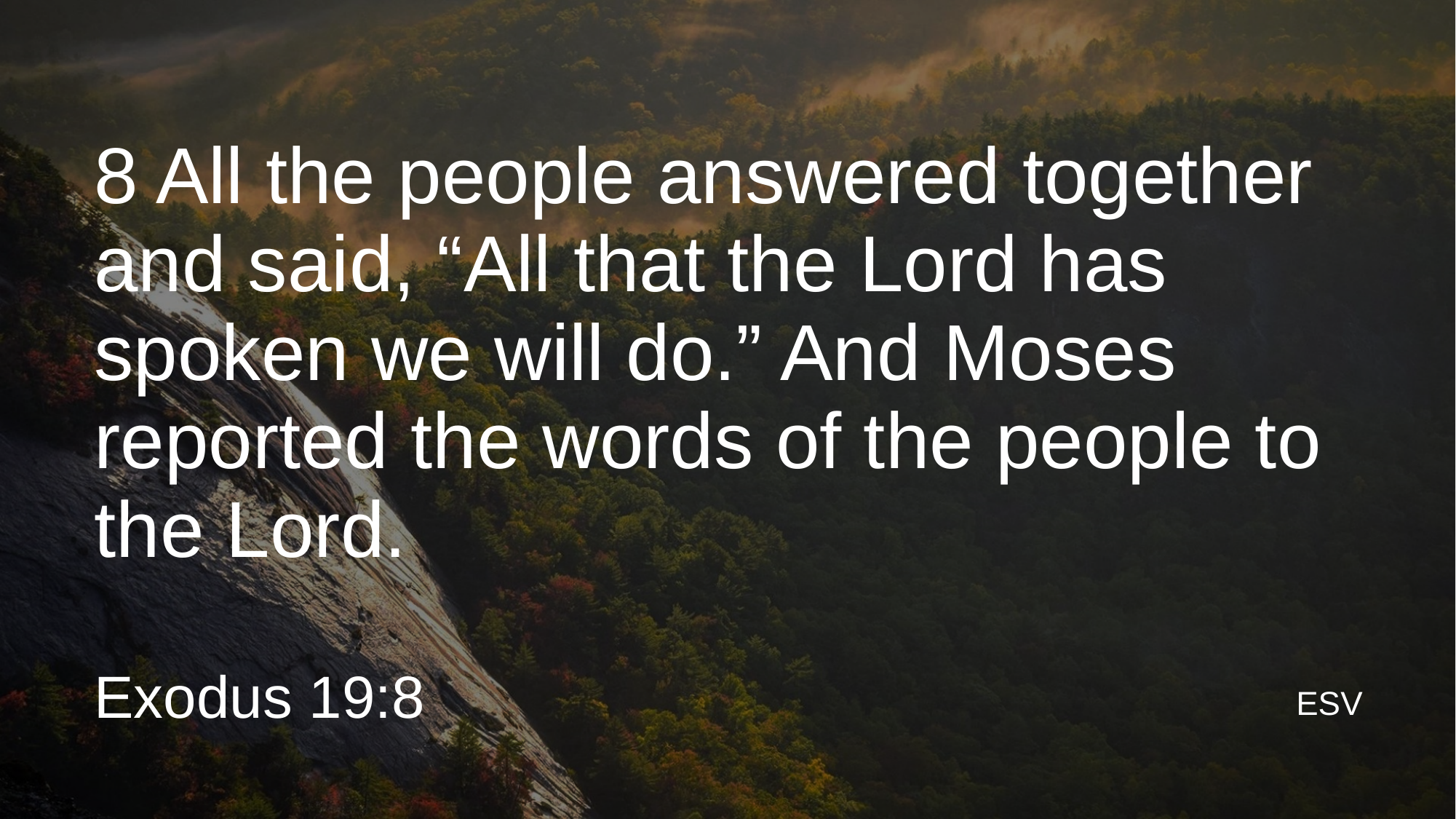

# 8 All the people answered together and said, “All that the Lord has spoken we will do.” And Moses reported the words of the people to the Lord.
Exodus 19:8
ESV